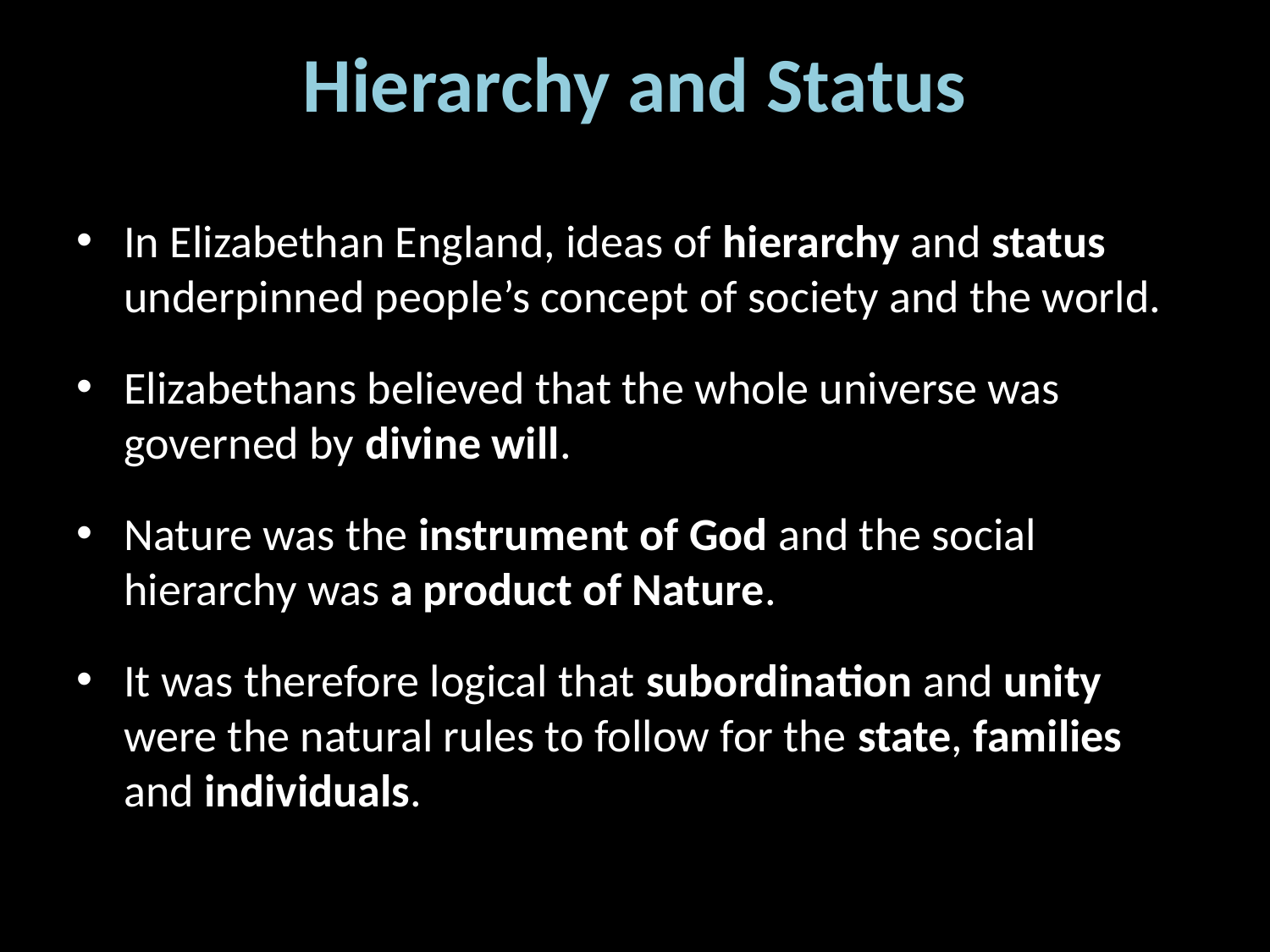

# Hierarchy and Status

In Elizabethan England, ideas of hierarchy and status underpinned people’s concept of society and the world.

Elizabethans believed that the whole universe was governed by divine will.

Nature was the instrument of God and the social hierarchy was a product of Nature.

It was therefore logical that subordination and unity were the natural rules to follow for the state, families and individuals.